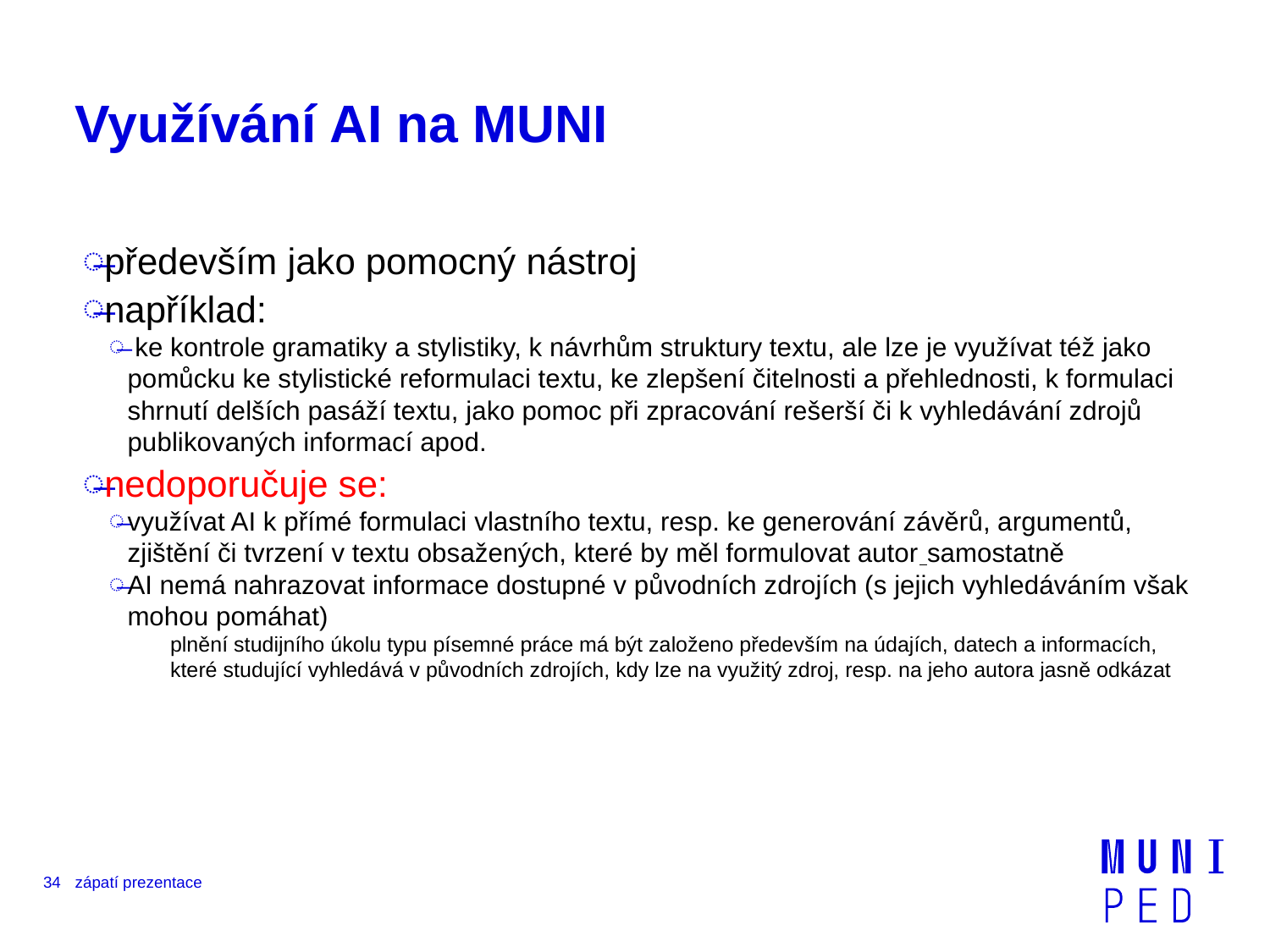

# Využívání AI na MUNI
především jako pomocný nástroj
například:
 ke kontrole gramatiky a stylistiky, k návrhům struktury textu, ale lze je využívat též jako pomůcku ke stylistické reformulaci textu, ke zlepšení čitelnosti a přehlednosti, k formulaci shrnutí delších pasáží textu, jako pomoc při zpracování rešerší či k vyhledávání zdrojů publikovaných informací apod.
nedoporučuje se:
využívat AI k přímé formulaci vlastního textu, resp. ke generování závěrů, argumentů, zjištění či tvrzení v textu obsažených, které by měl formulovat autor samostatně
AI nemá nahrazovat informace dostupné v původních zdrojích (s jejich vyhledáváním však mohou pomáhat)
plnění studijního úkolu typu písemné práce má být založeno především na údajích, datech a informacích, které studující vyhledává v původních zdrojích, kdy lze na využitý zdroj, resp. na jeho autora jasně odkázat
34
zápatí prezentace